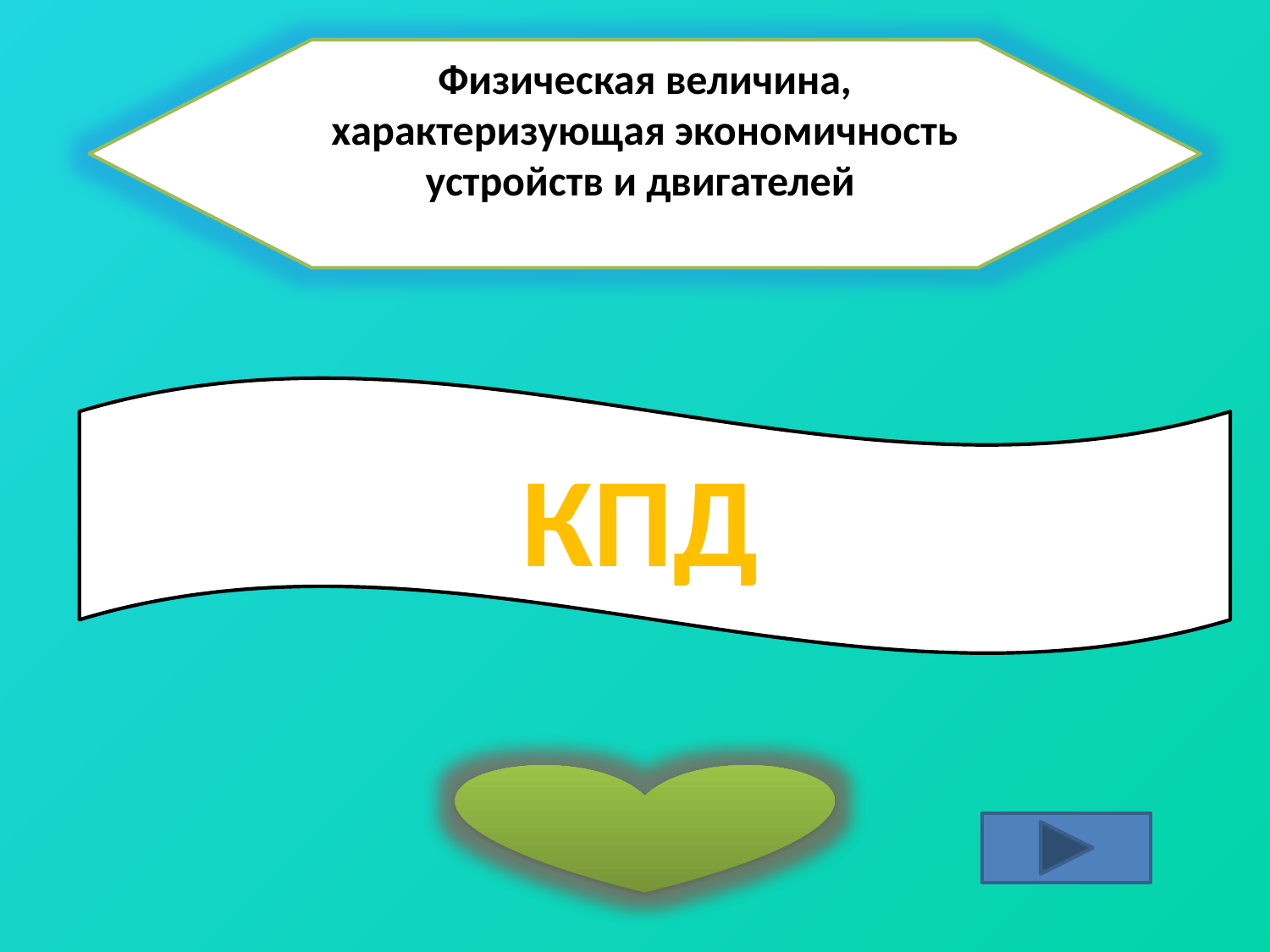

Физическая величина, характеризующая экономичность устройств и двигателей

КПД